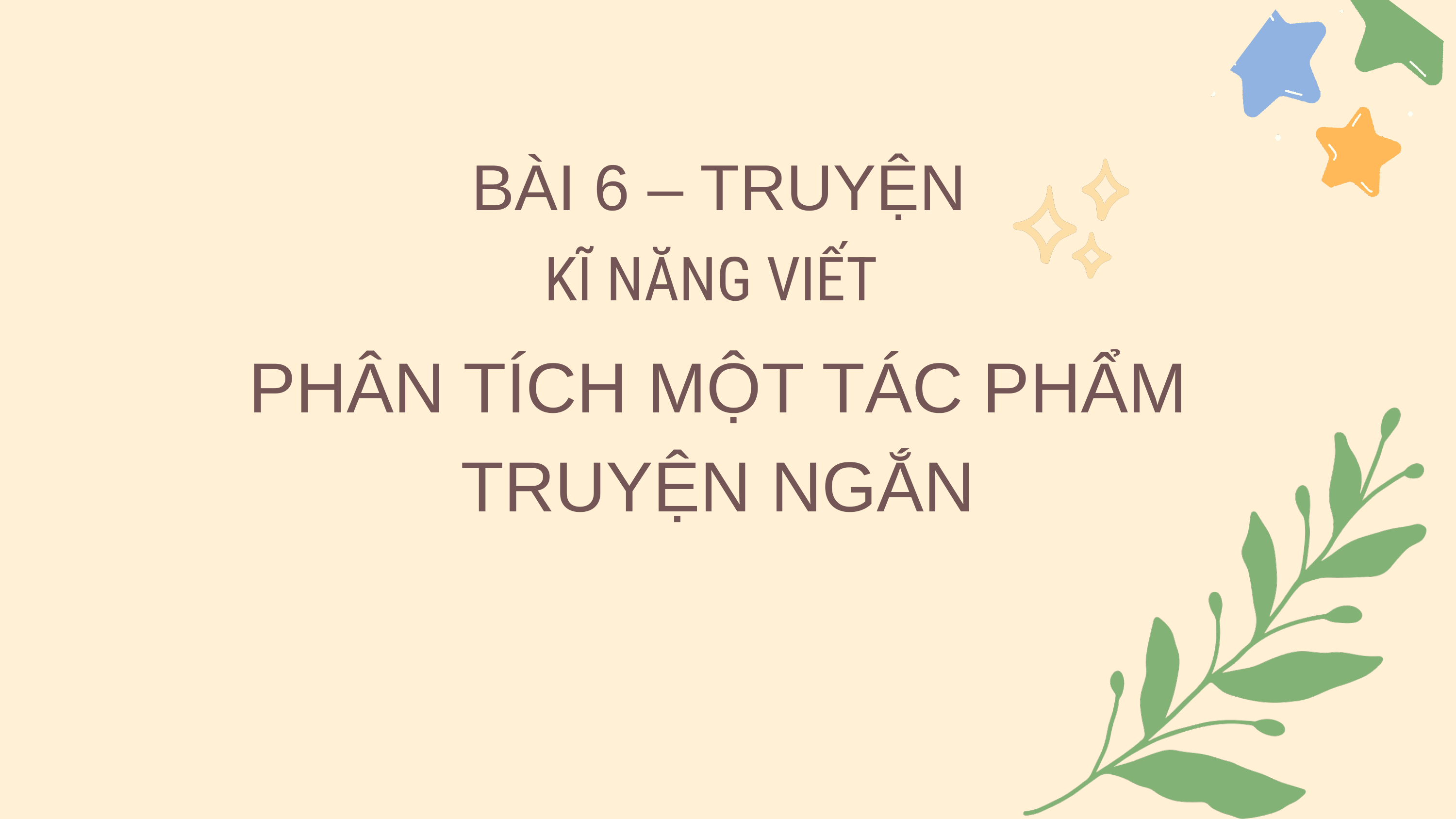

BÀI 6 – TRUYỆN

KĨ NĂNG VIẾT
PHÂN TÍCH MỘT TÁC PHẨM
TRUYỆN NGẮN